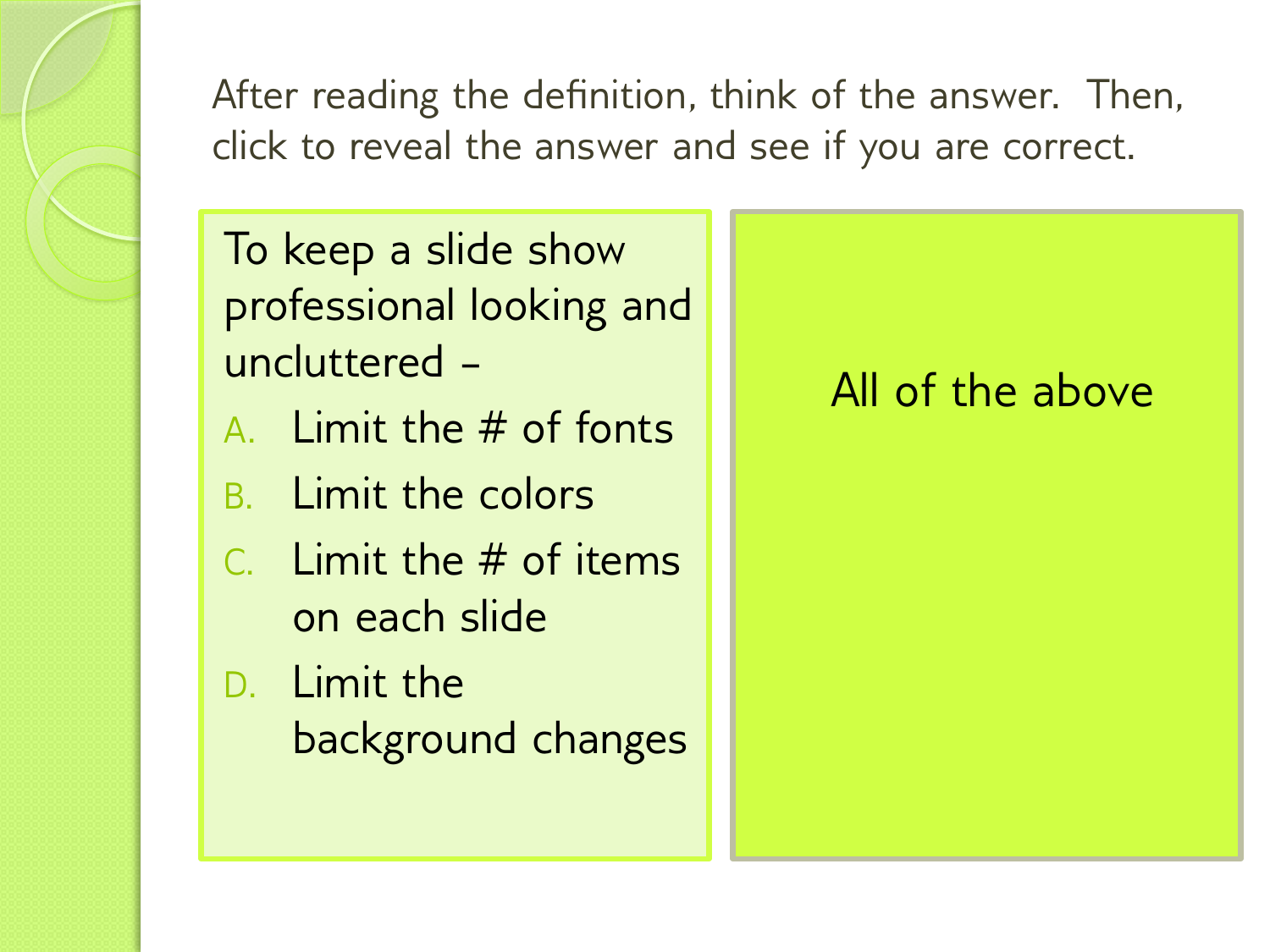

# After reading the definition, think of the answer.  Then, click to reveal the answer and see if you are correct.
To keep a slide show professional looking and uncluttered –
Limit the # of fonts
Limit the colors
Limit the # of items on each slide
Limit the background changes

All of the above